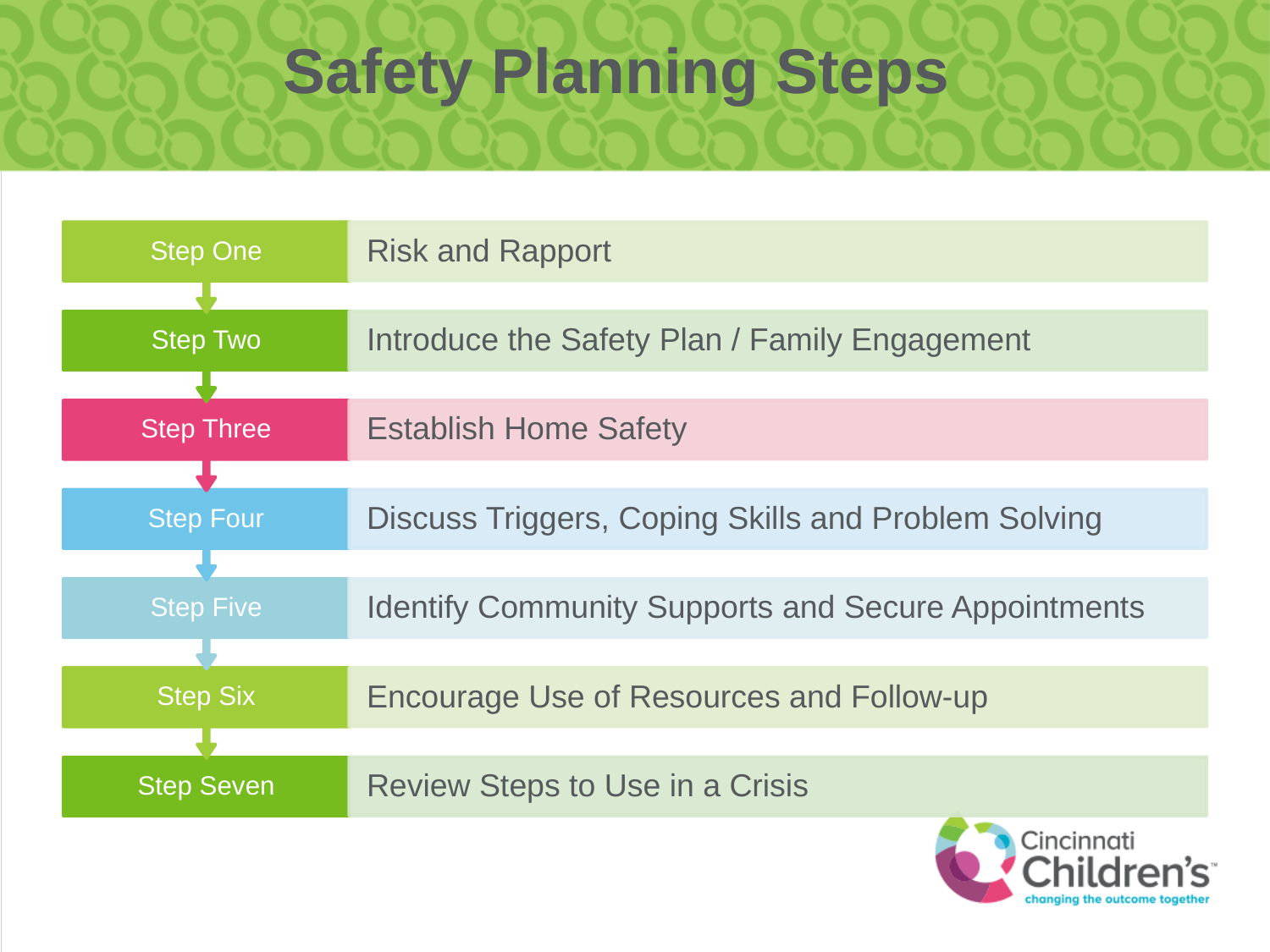

# Safety Planning Steps
Step Seven
Review Steps to Use in a Crisis
Step Six
Encourage Use of Resources and Follow-up
Step Five
Identify Community Supports and Secure Appointments
Step Four
Discuss Triggers, Coping Skills and Problem Solving
Step Three
Establish Home Safety
Step Two
Introduce the Safety Plan / Family Engagement
Step One
Risk and Rapport